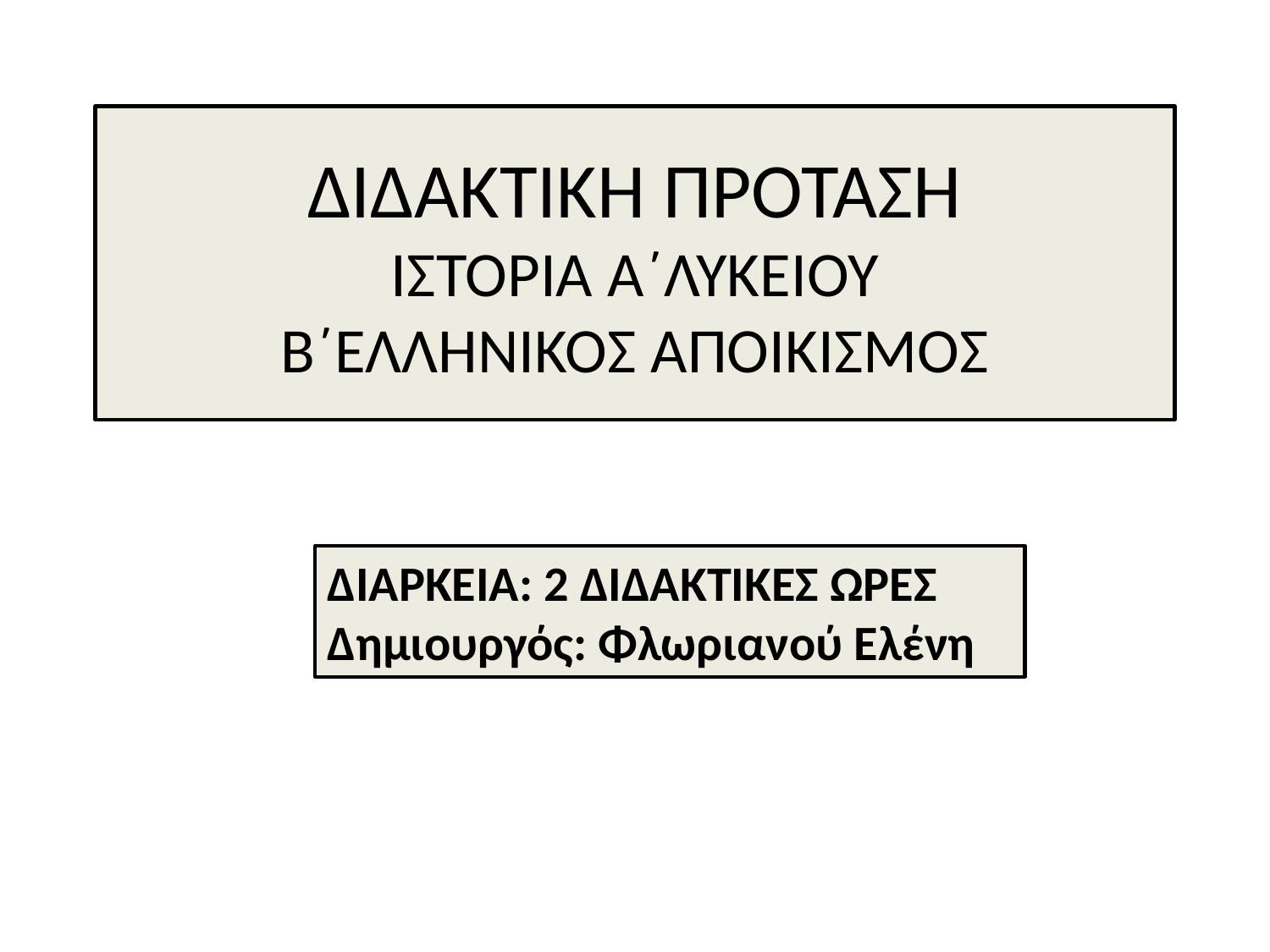

# ΔΙΔΑΚΤΙΚΗ ΠΡΟΤΑΣΗ ΙΣΤΟΡΙΑ Α΄ΛΥΚΕΙΟΥ Β΄ΕΛΛΗΝΙΚΟΣ ΑΠΟΙΚΙΣΜΟΣ
ΔΙΑΡΚΕΙΑ: 2 ΔΙΔΑΚΤΙΚΕΣ ΩΡΕΣ
Δημιουργός: Φλωριανού Ελένη